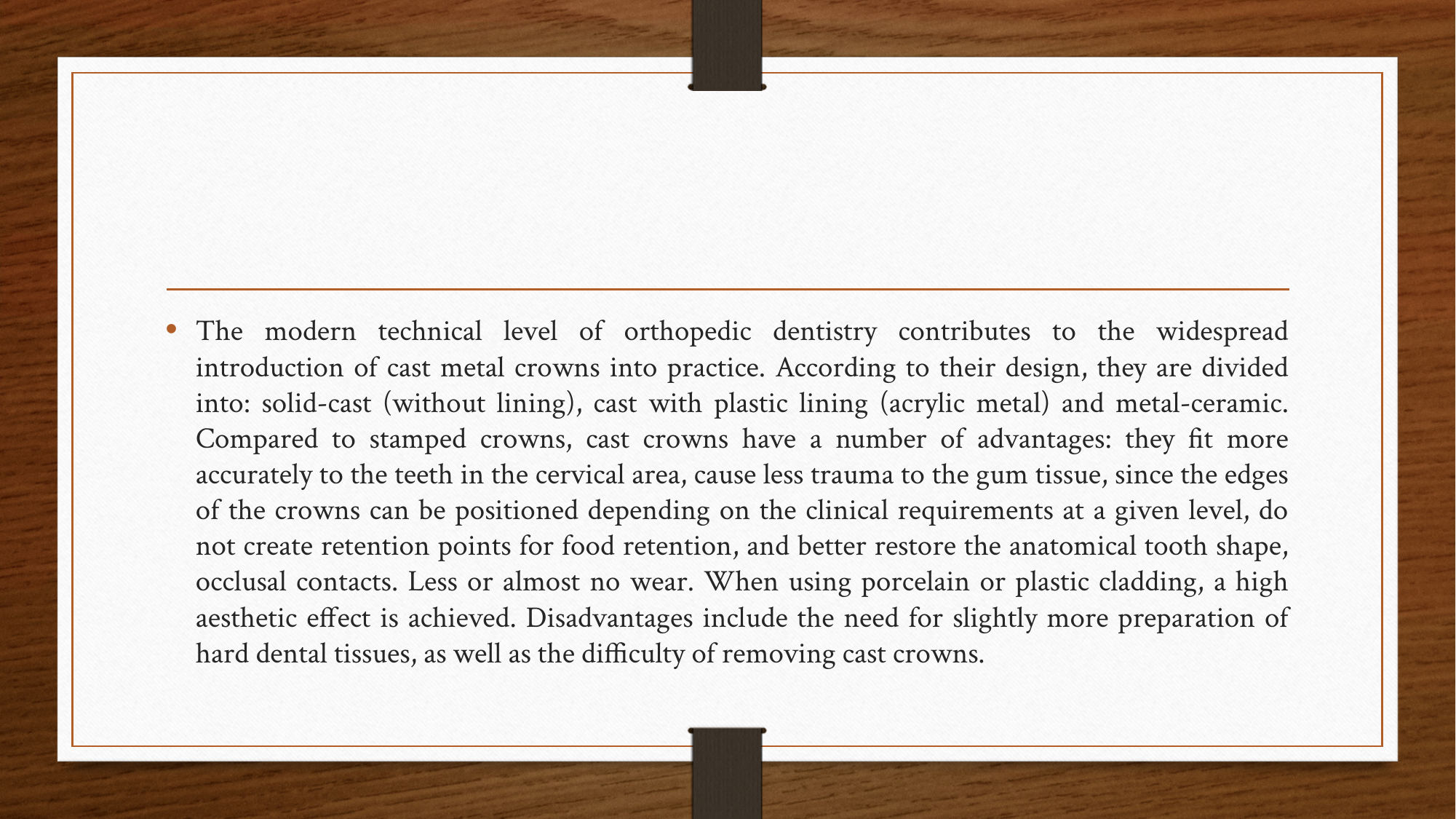

The modern technical level of orthopedic dentistry contributes to the widespread introduction of cast metal crowns into practice. According to their design, they are divided into: solid-cast (without lining), cast with plastic lining (acrylic metal) and metal-ceramic. Compared to stamped crowns, cast crowns have a number of advantages: they fit more accurately to the teeth in the cervical area, cause less trauma to the gum tissue, since the edges of the crowns can be positioned depending on the clinical requirements at a given level, do not create retention points for food retention, and better restore the anatomical tooth shape, occlusal contacts. Less or almost no wear. When using porcelain or plastic cladding, a high aesthetic effect is achieved. Disadvantages include the need for slightly more preparation of hard dental tissues, as well as the difficulty of removing cast crowns.